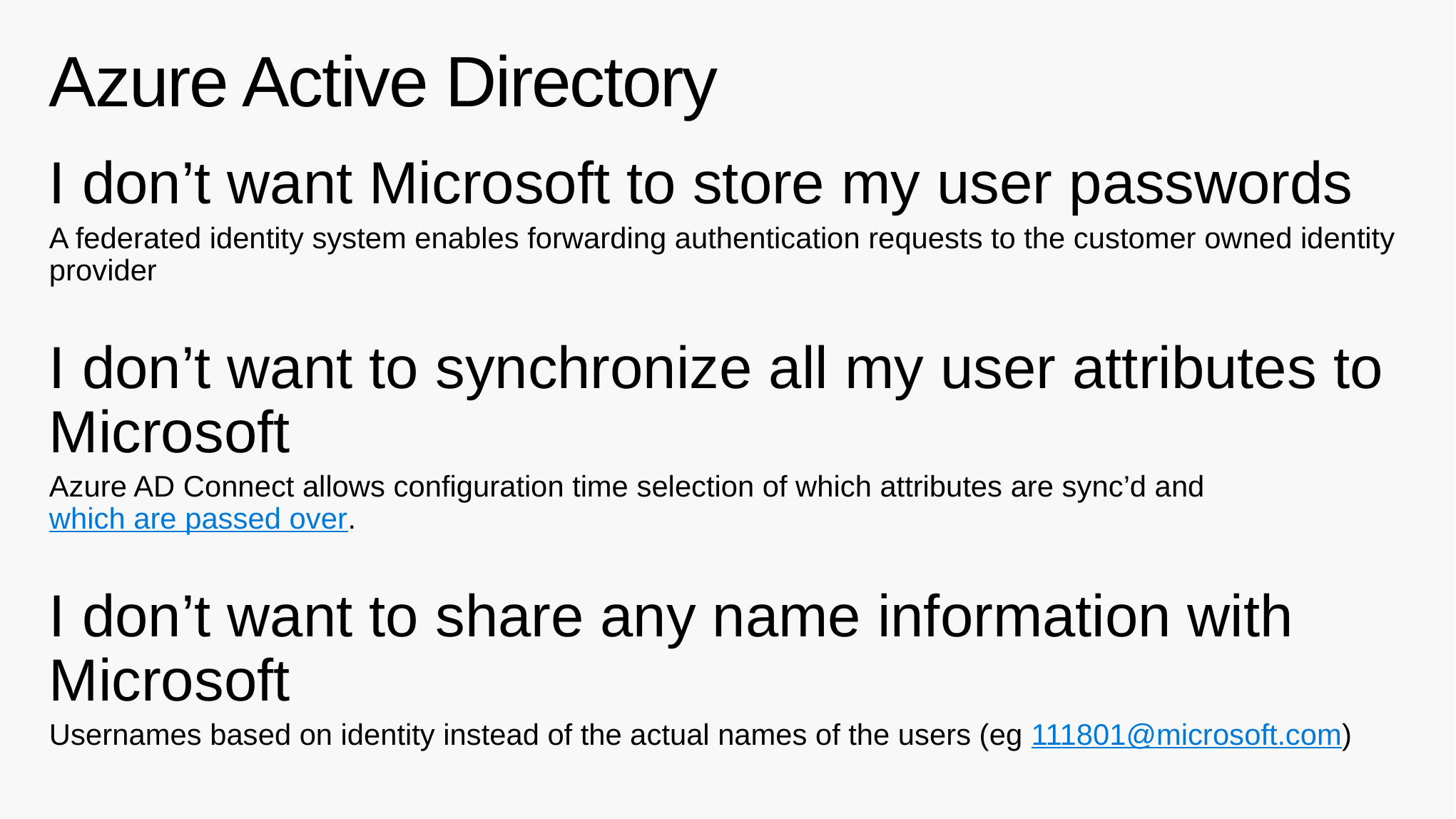

# Azure Active Directory
I don’t want Microsoft to store my user passwords
A federated identity system enables forwarding authentication requests to the customer owned identity provider

I don’t want to synchronize all my user attributes to Microsoft
Azure AD Connect allows configuration time selection of which attributes are sync’d and which are passed over.

I don’t want to share any name information with Microsoft
Usernames based on identity instead of the actual names of the users (eg 111801@microsoft.com)